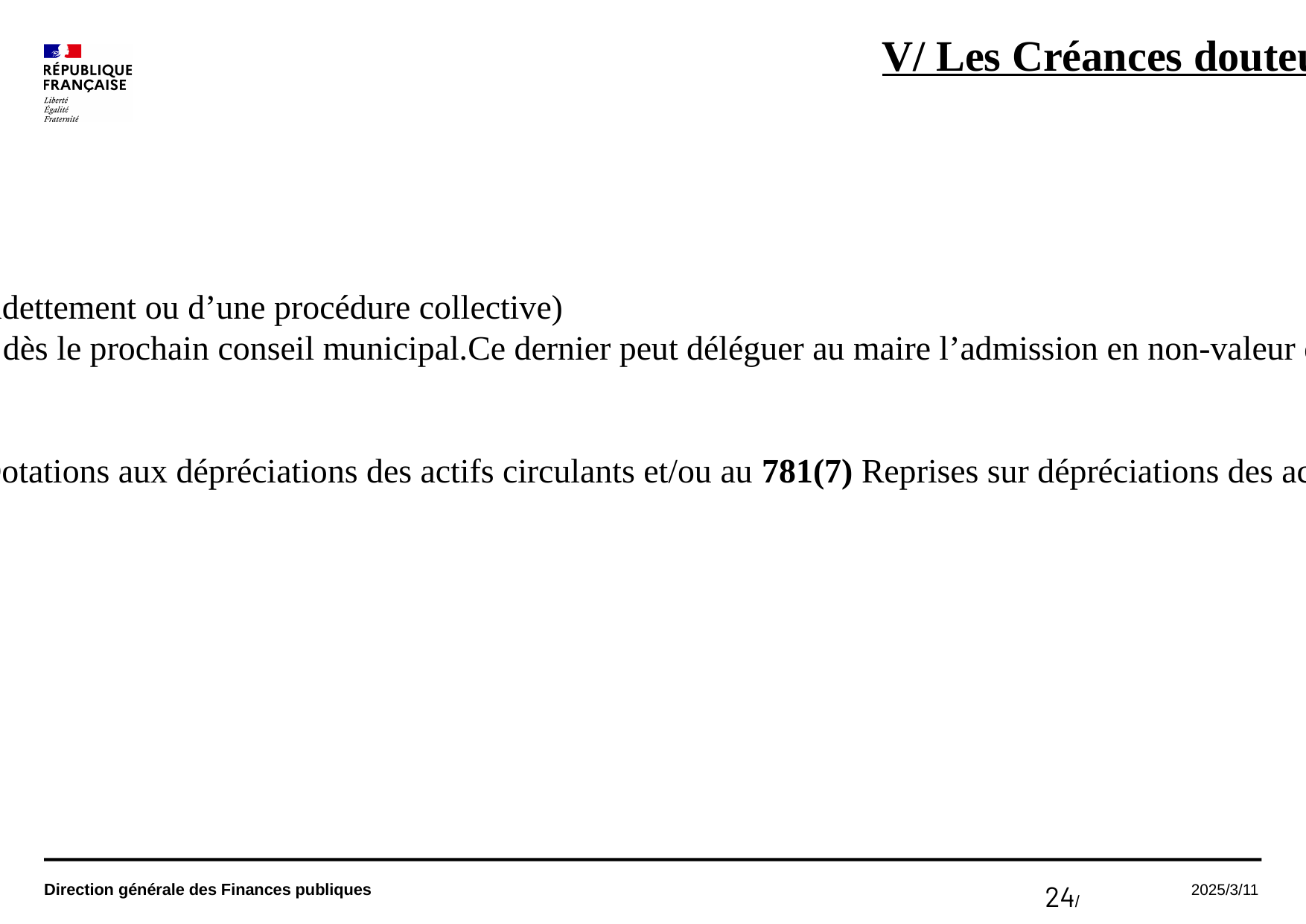

V/ Les Créances douteuses et les non-valeurs

Il faut bien penser à la fiabilisation des comptes et donc aux non-valeurs et aux provisions

1/ Les non-valeurs et créances éteintes
Il convient de prévoir des crédits de dépense aux comptes 6541 et 6542 ( dans le cadre d’une procédure de surendettement ou d’une procédure collective)
L’état de non-valeur envoyé par le SGC est à traiter le plus rapidement possible, avec une délibération à prendre dès le prochain conseil municipal.Ce dernier peut déléguer au maire l’admission en non-valeur des créances de faible montant

2/ Les provisions pour créances douteuses
Le droit commun des provisions est semi-budgétaire . Les crédits budgétaires sont à prévoir au compte 681(7) Dotations aux dépréciations des actifs circulants et/ou au 781(7) Reprises sur dépréciations des actifs circulants (opération réelle). Le mandat émis pour la constitution de la provision et le titre relatif à la reprise de provision seront typés d’ordre mixte.